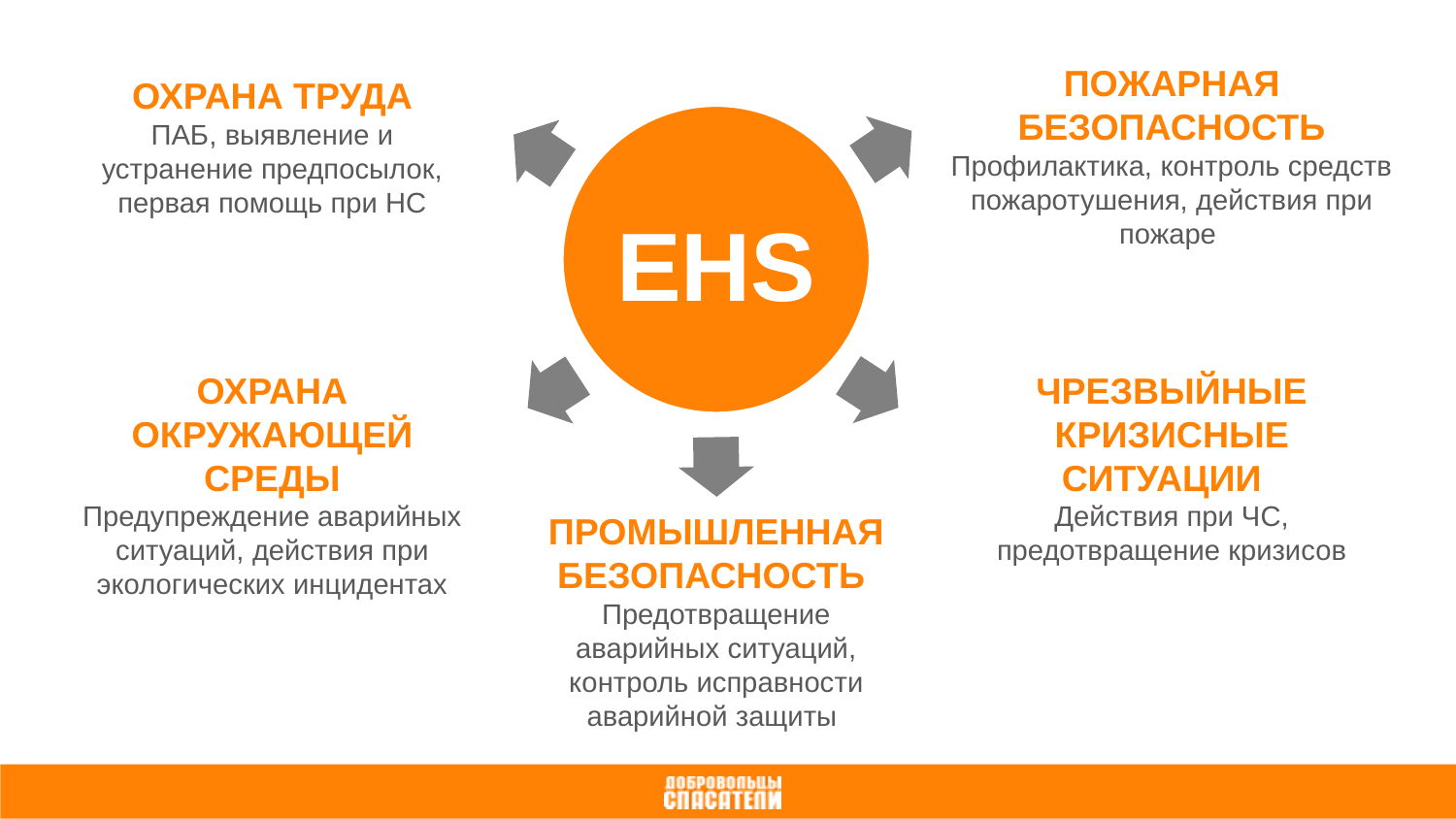

ПОЖАРНАЯ БЕЗОПАСНОСТЬ
Профилактика, контроль средств пожаротушения, действия при пожаре
ОХРАНА ТРУДА
ПАБ, выявление и устранение предпосылок, первая помощь при НС

EHS

ОХРАНА ОКРУЖАЮЩЕЙ СРЕДЫ
Предупреждение аварийных ситуаций, действия при экологических инцидентах
ЧРЕЗВЫЙНЫЕ КРИЗИСНЫЕ СИТУАЦИИ
Действия при ЧС, предотвращение кризисов

ПРОМЫШЛЕННАЯ БЕЗОПАСНОСТЬ
Предотвращение аварийных ситуаций, контроль исправности аварийной защиты